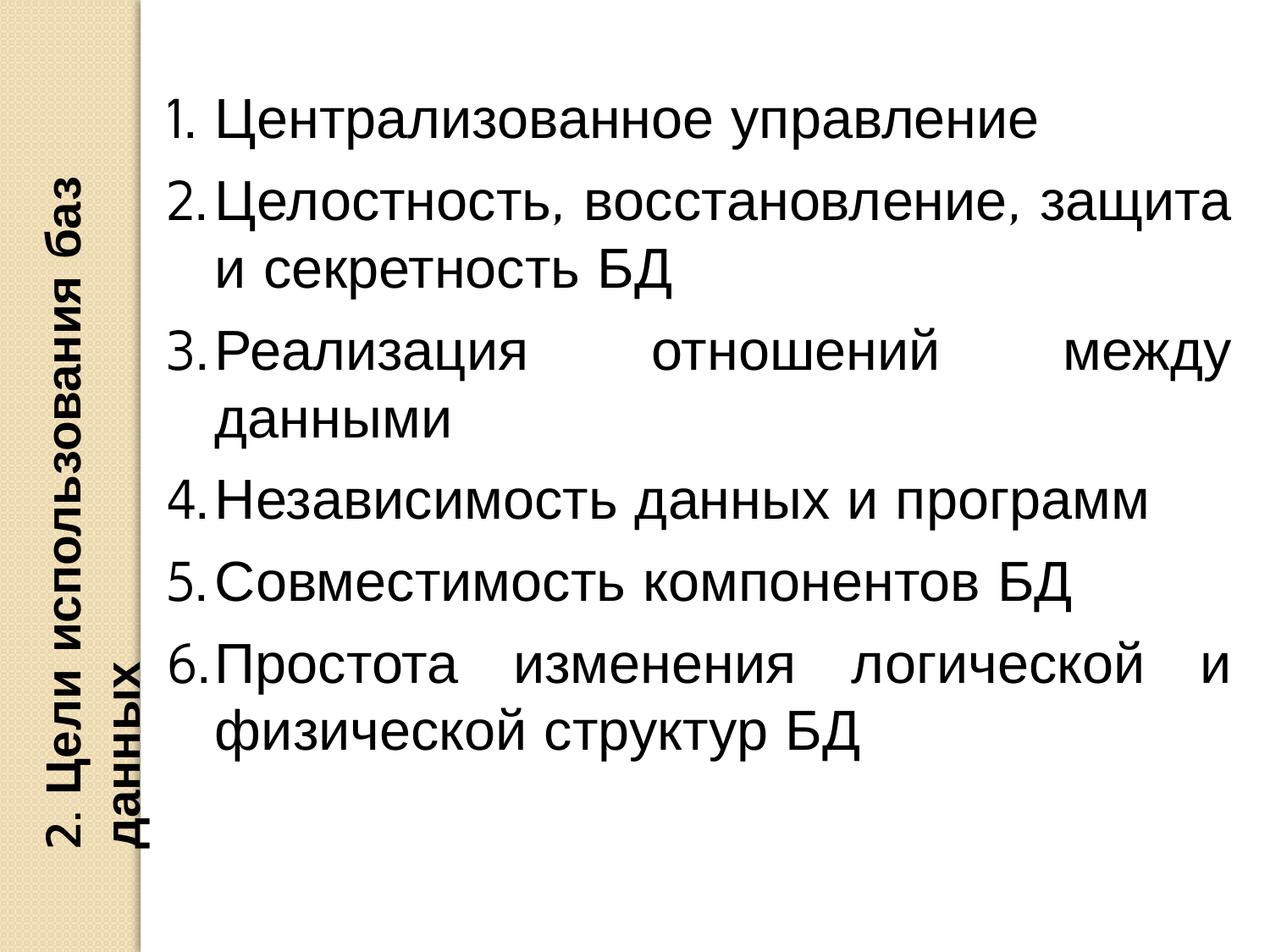

Централизованное управление
Целостность, восстановление, защита и секретность БД
Реализация отношений между данными
Независимость данных и программ
Совместимость компонентов БД
Простота изменения логической и физической структур БД
2. Цели использования баз данных